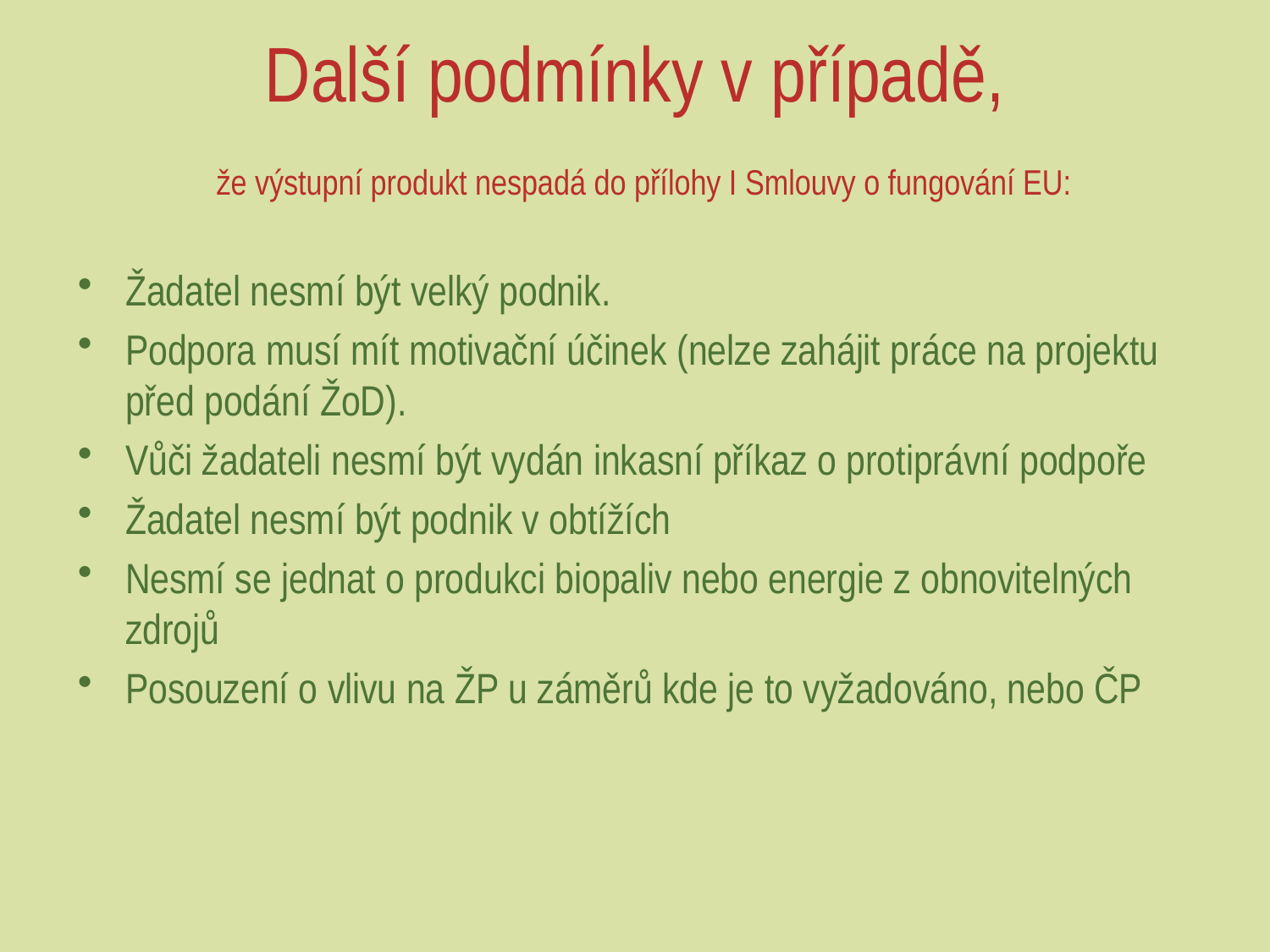

# Další podmínky v případě, že výstupní produkt nespadá do přílohy I Smlouvy o fungování EU:

Žadatel nesmí být velký podnik.
Podpora musí mít motivační účinek (nelze zahájit práce na projektu před podání ŽoD).
Vůči žadateli nesmí být vydán inkasní příkaz o protiprávní podpoře
Žadatel nesmí být podnik v obtížích
Nesmí se jednat o produkci biopaliv nebo energie z obnovitelných zdrojů
Posouzení o vlivu na ŽP u záměrů kde je to vyžadováno, nebo ČP